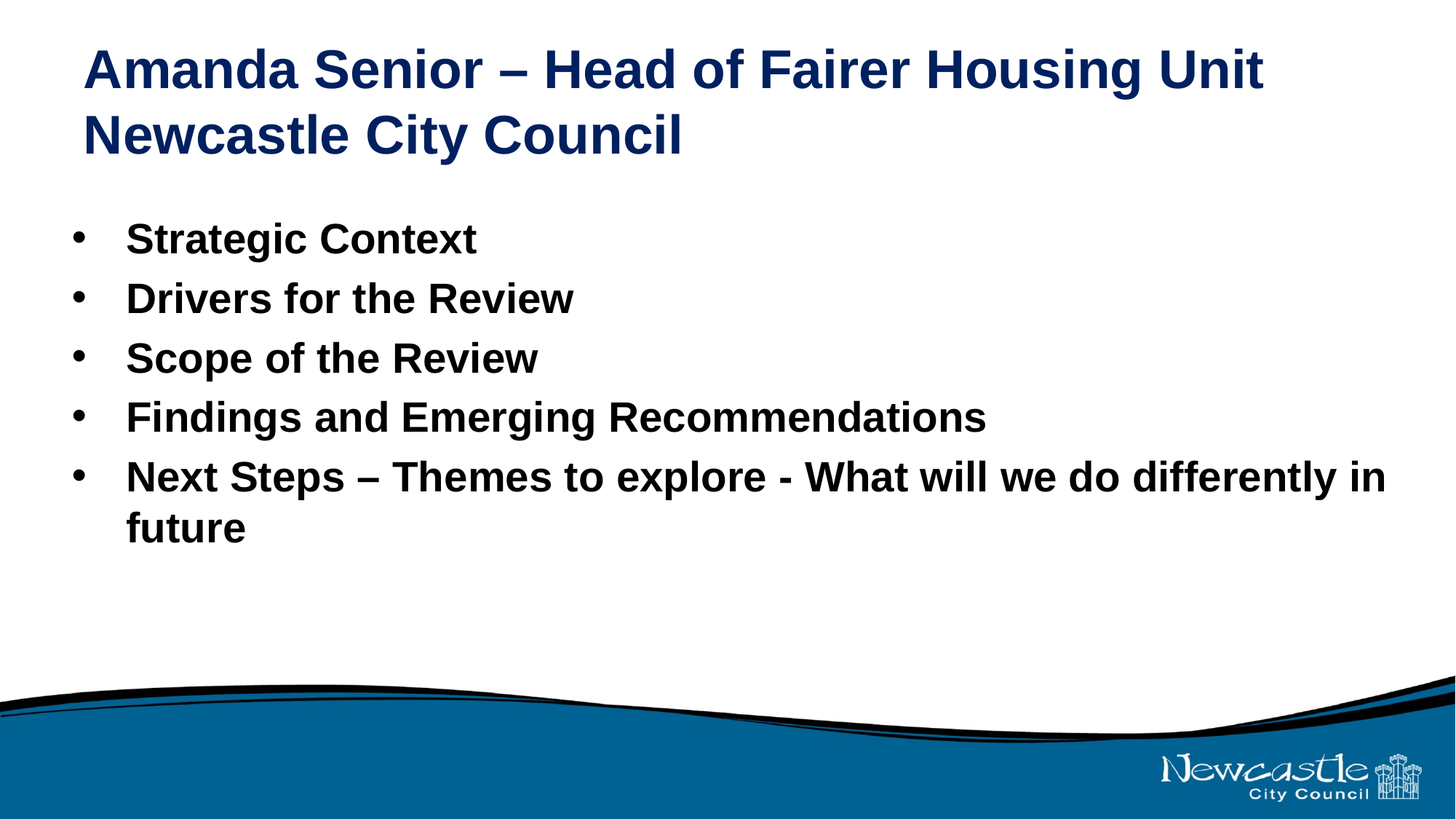

# Amanda Senior – Head of Fairer Housing Unit Newcastle City Council

Strategic Context
Drivers for the Review
Scope of the Review
Findings and Emerging Recommendations
Next Steps – Themes to explore - What will we do differently in future